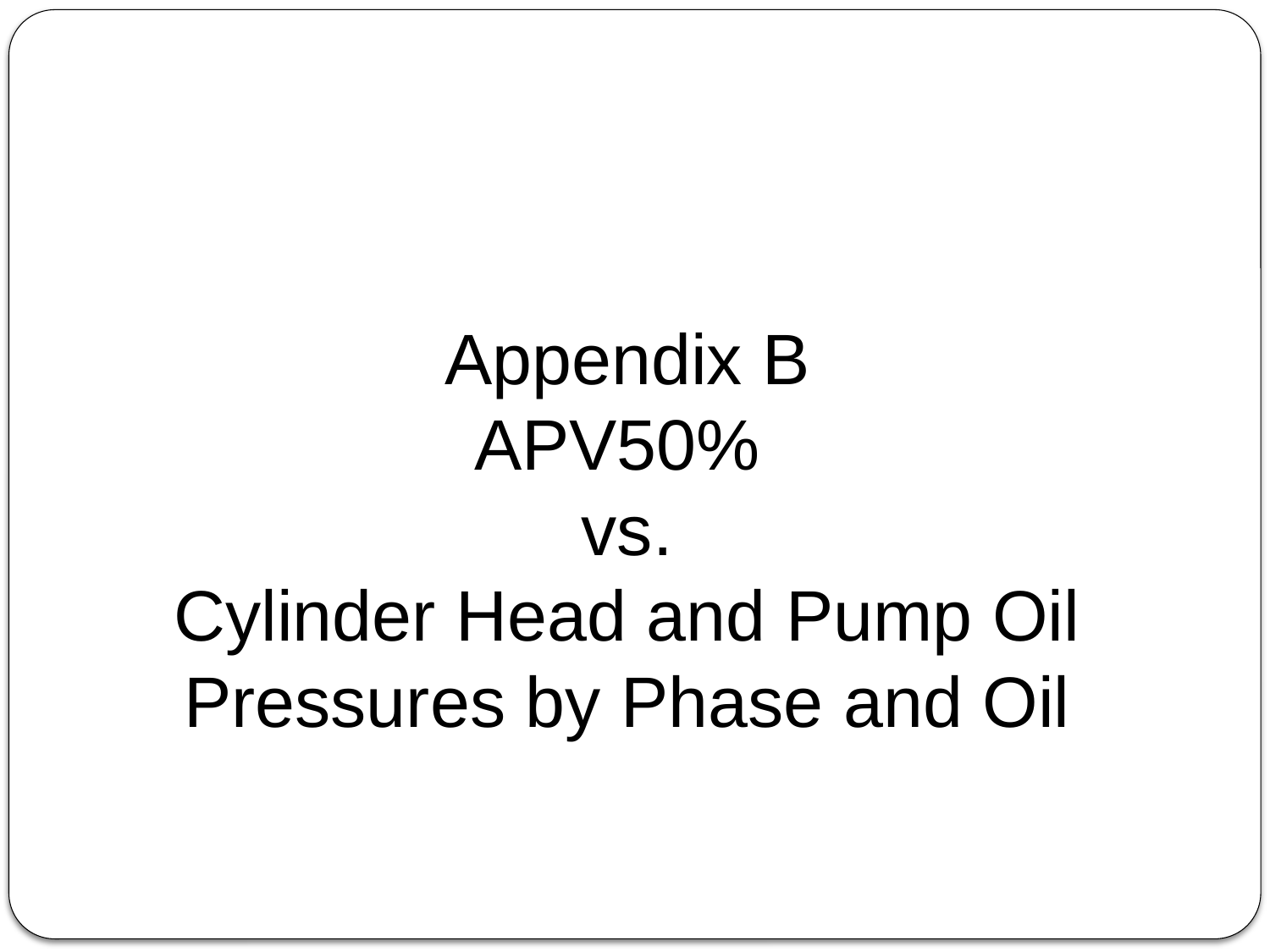

Appendix B
APV50%
vs.
Cylinder Head and Pump Oil Pressures by Phase and Oil